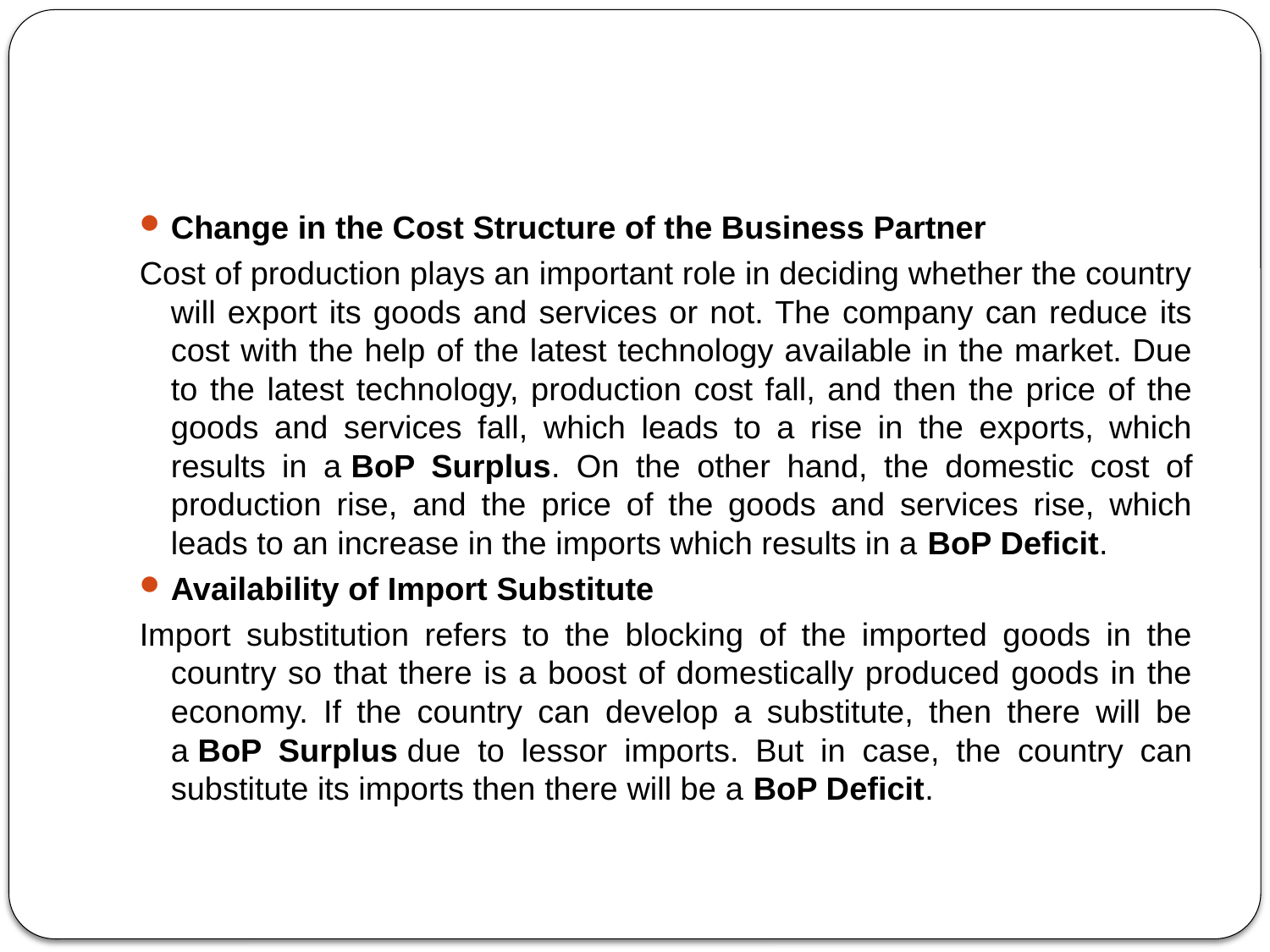

#
Change in the Cost Structure of the Business Partner
Cost of production plays an important role in deciding whether the country will export its goods and services or not. The company can reduce its cost with the help of the latest technology available in the market. Due to the latest technology, production cost fall, and then the price of the goods and services fall, which leads to a rise in the exports, which results in a BoP Surplus. On the other hand, the domestic cost of production rise, and the price of the goods and services rise, which leads to an increase in the imports which results in a BoP Deficit.
Availability of Import Substitute
Import substitution refers to the blocking of the imported goods in the country so that there is a boost of domestically produced goods in the economy. If the country can develop a substitute, then there will be a BoP Surplus due to lessor imports. But in case, the country can substitute its imports then there will be a BoP Deficit.